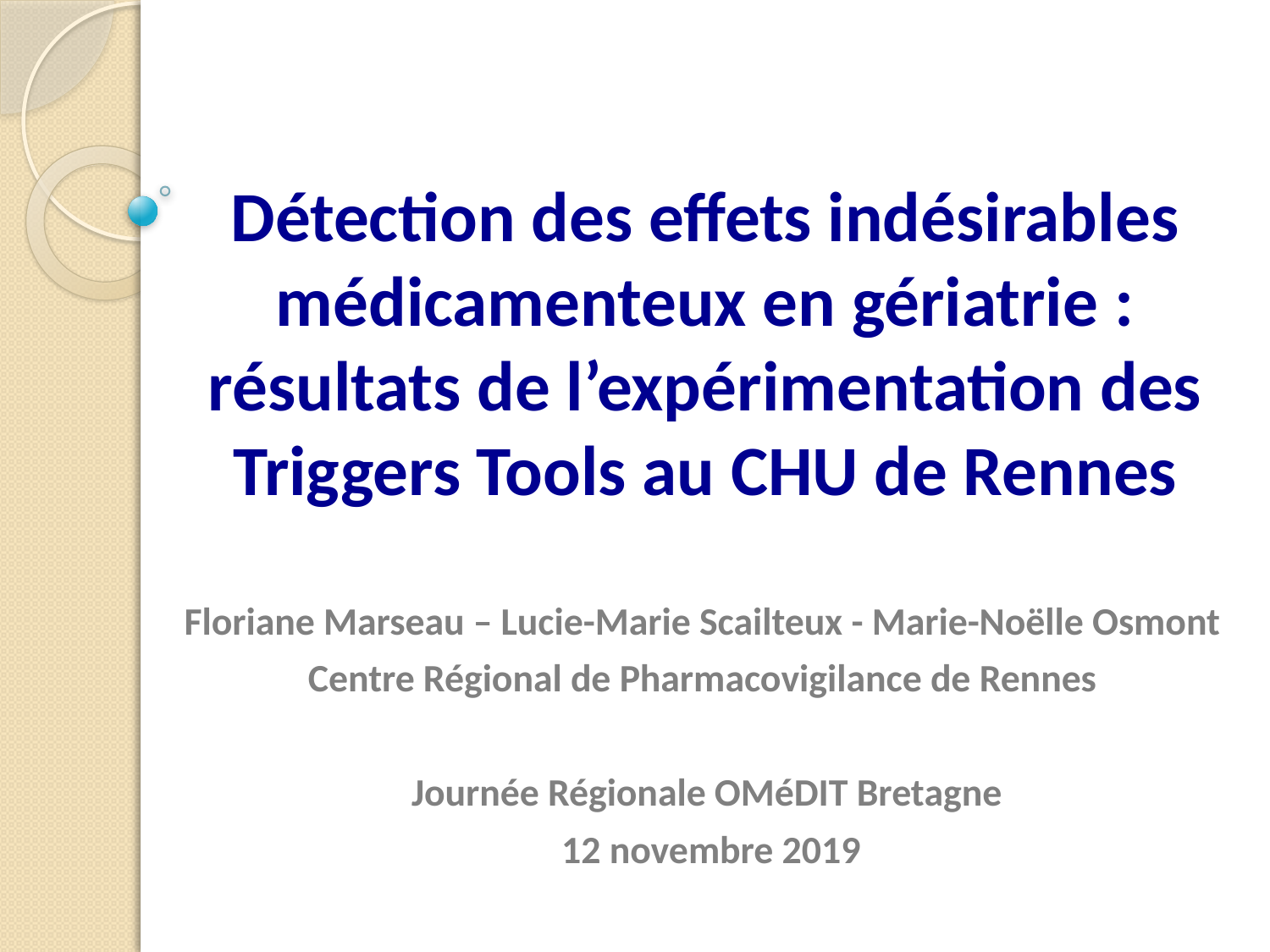

# Détection des effets indésirables médicamenteux en gériatrie : résultats de l’expérimentation des Triggers Tools au CHU de Rennes
Floriane Marseau – Lucie-Marie Scailteux - Marie-Noëlle Osmont
Centre Régional de Pharmacovigilance de Rennes

Journée Régionale OMéDIT Bretagne
 12 novembre 2019